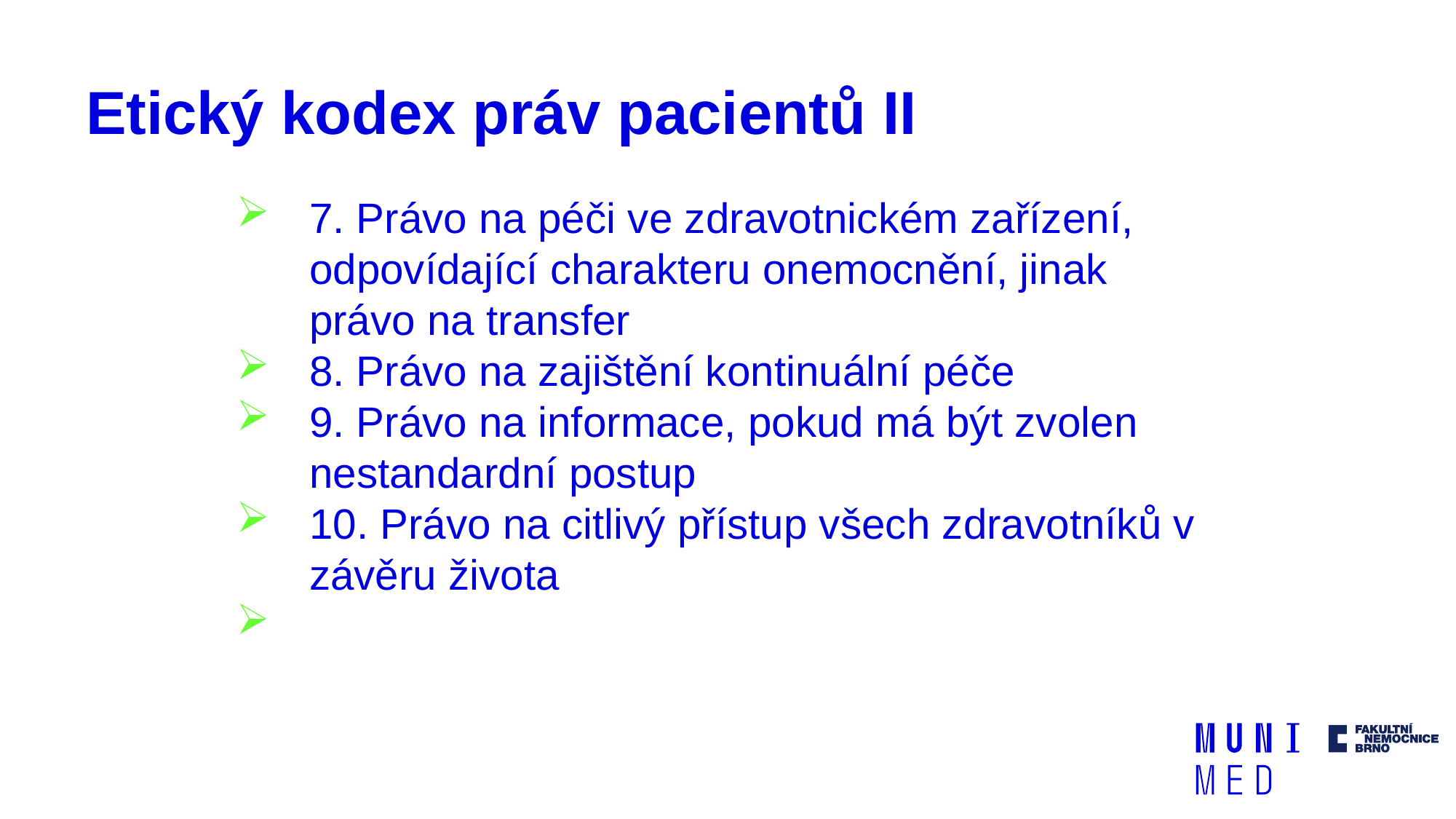

# Etický kodex práv pacientů II
7. Právo na péči ve zdravotnickém zařízení, odpovídající charakteru onemocnění, jinak právo na transfer
8. Právo na zajištění kontinuální péče
9. Právo na informace, pokud má být zvolen nestandardní postup
10. Právo na citlivý přístup všech zdravotníků v závěru života
11. Právo i povinnost nemocného řídit se provozním řádem zdravotnického zařízení, právo znát účet za provedené úkony